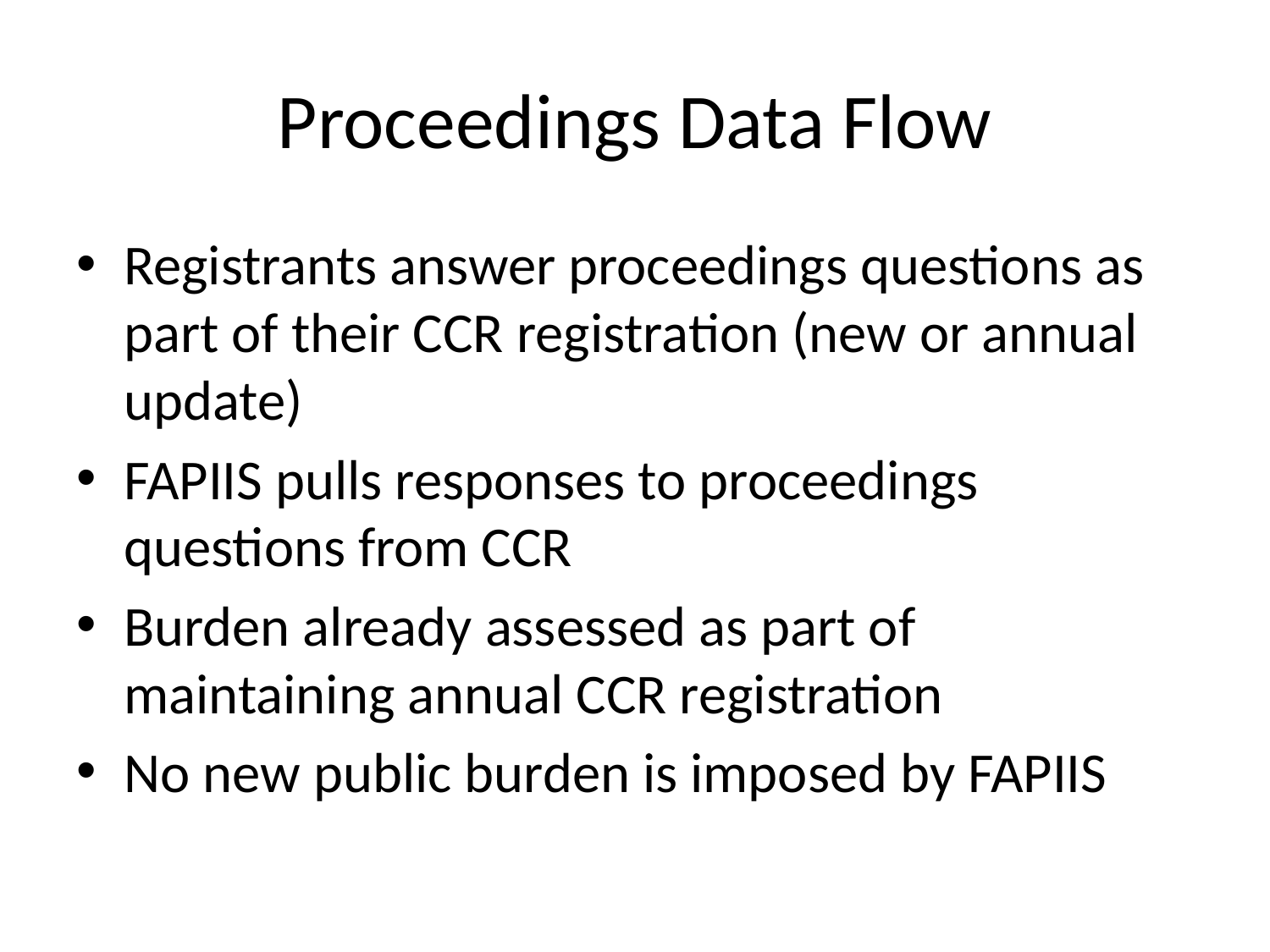

# Proceedings Data Flow
Registrants answer proceedings questions as part of their CCR registration (new or annual update)
FAPIIS pulls responses to proceedings questions from CCR
Burden already assessed as part of maintaining annual CCR registration
No new public burden is imposed by FAPIIS